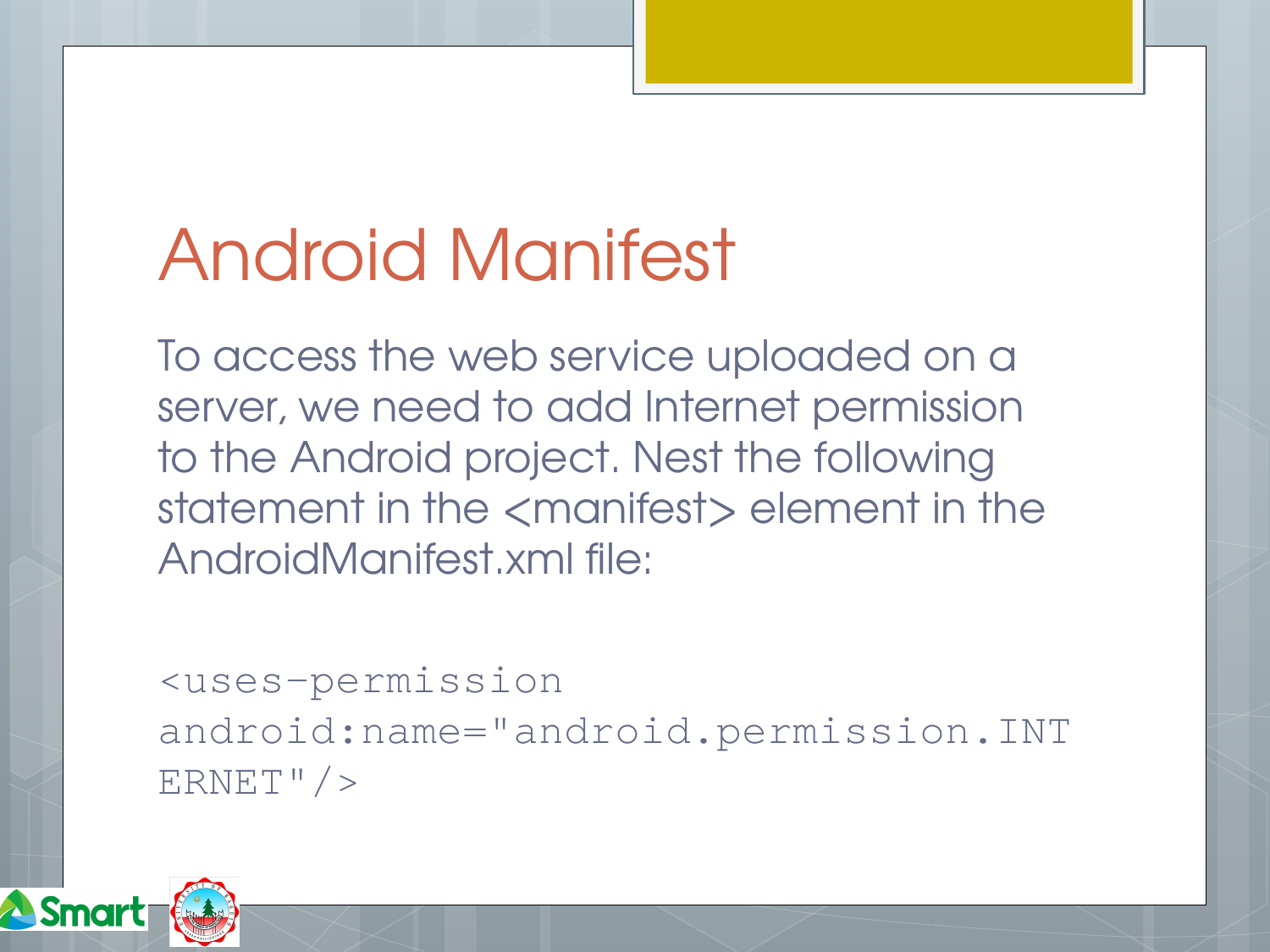

# Android Manifest
To access the web service uploaded on a server, we need to add Internet permission to the Android project. Nest the following statement in the <manifest> element in the AndroidManifest.xml file:

<uses-permission android:name="android.permission.INTERNET"/>